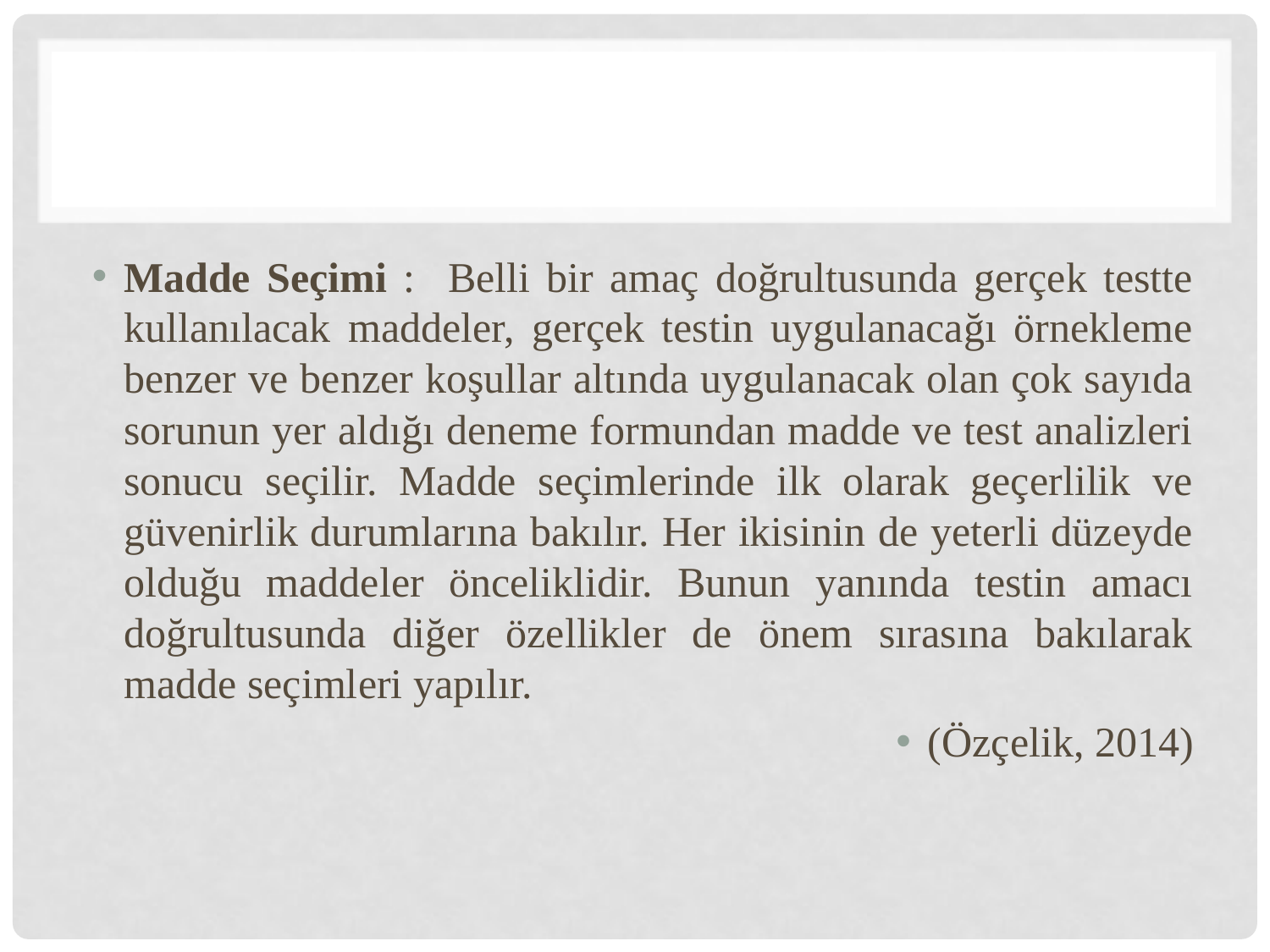

#
Madde Seçimi :  Belli bir amaç doğrultusunda gerçek testte kullanılacak maddeler, gerçek testin uygulanacağı örnekleme benzer ve benzer koşullar altında uygulanacak olan çok sayıda sorunun yer aldığı deneme formundan madde ve test analizleri sonucu seçilir. Madde seçimlerinde ilk olarak geçerlilik ve güvenirlik durumlarına bakılır. Her ikisinin de yeterli düzeyde olduğu maddeler önceliklidir. Bunun yanında testin amacı doğrultusunda diğer özellikler de önem sırasına bakılarak madde seçimleri yapılır.
(Özçelik, 2014)